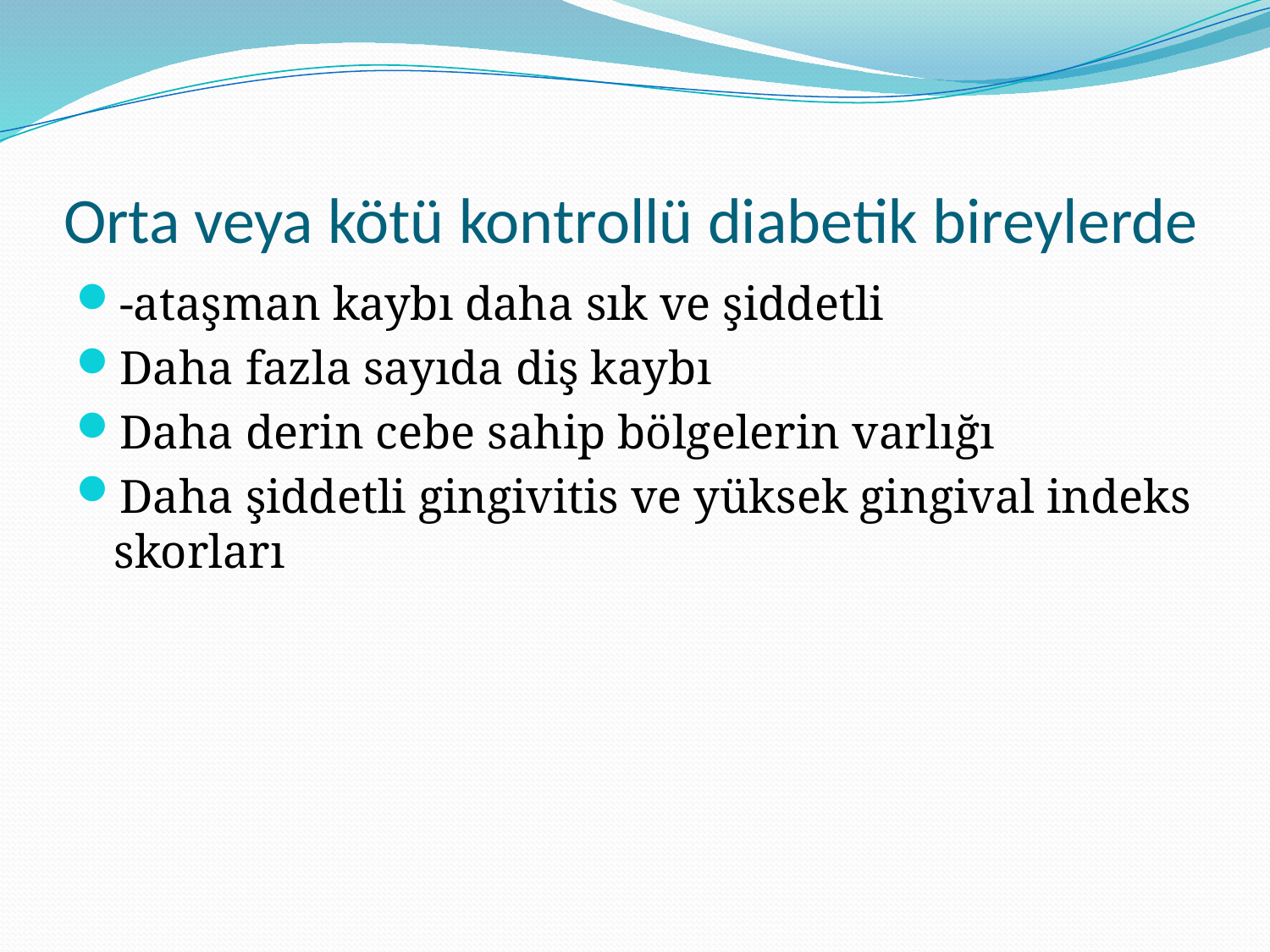

# Orta veya kötü kontrollü diabetik bireylerde
-ataşman kaybı daha sık ve şiddetli
Daha fazla sayıda diş kaybı
Daha derin cebe sahip bölgelerin varlığı
Daha şiddetli gingivitis ve yüksek gingival indeks skorları